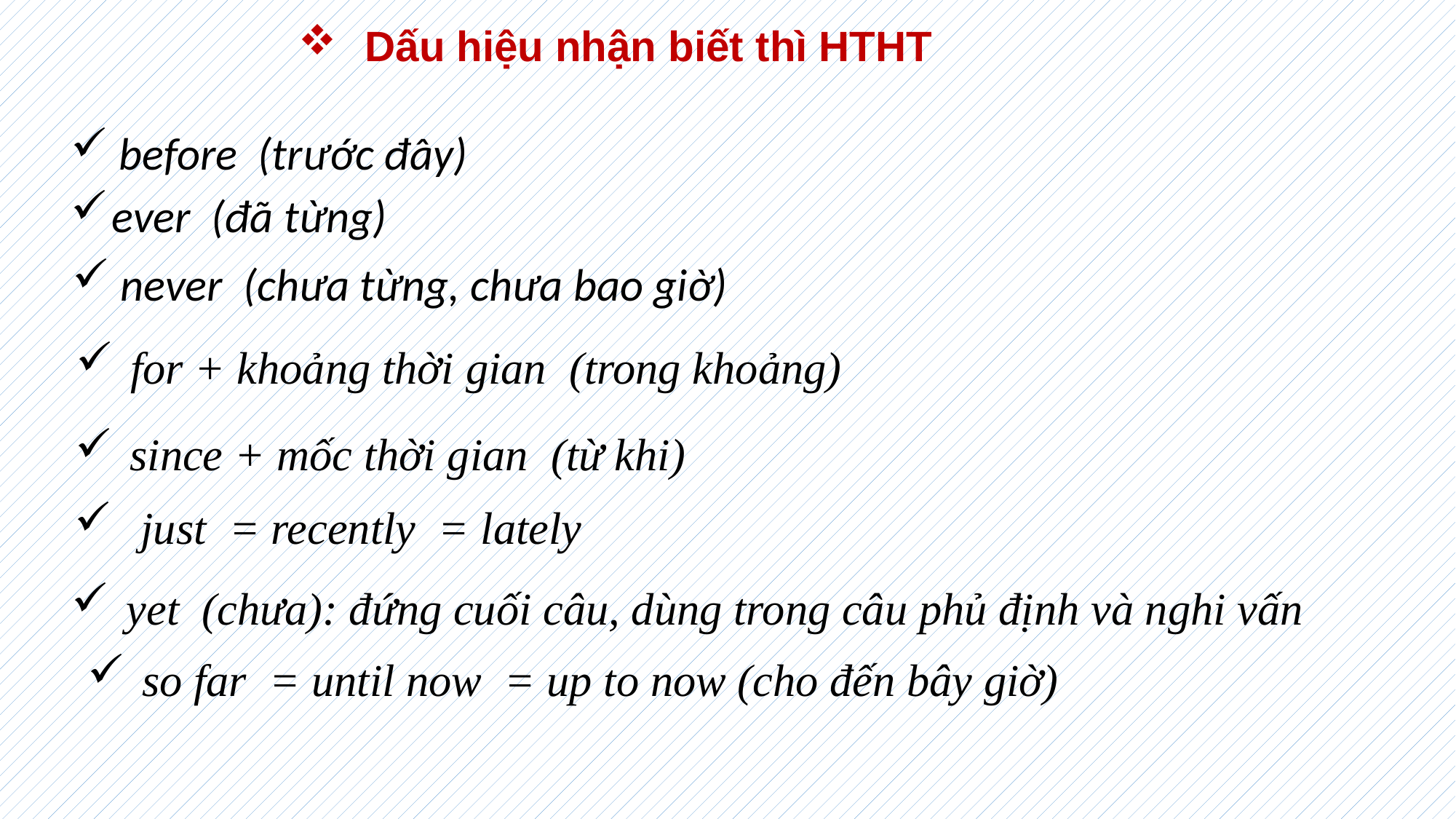

Dấu hiệu nhận biết thì HTHT
 before  (trước đây)
ever  (đã từng)
 never  (chưa từng, chưa bao giờ)
for + khoảng thời gian  (trong khoảng)
since + mốc thời gian  (từ khi)
 just  = recently  = lately
yet  (chưa): đứng cuối câu, dùng trong câu phủ định và nghi vấn
so far  = until now  = up to now (cho đến bây giờ)